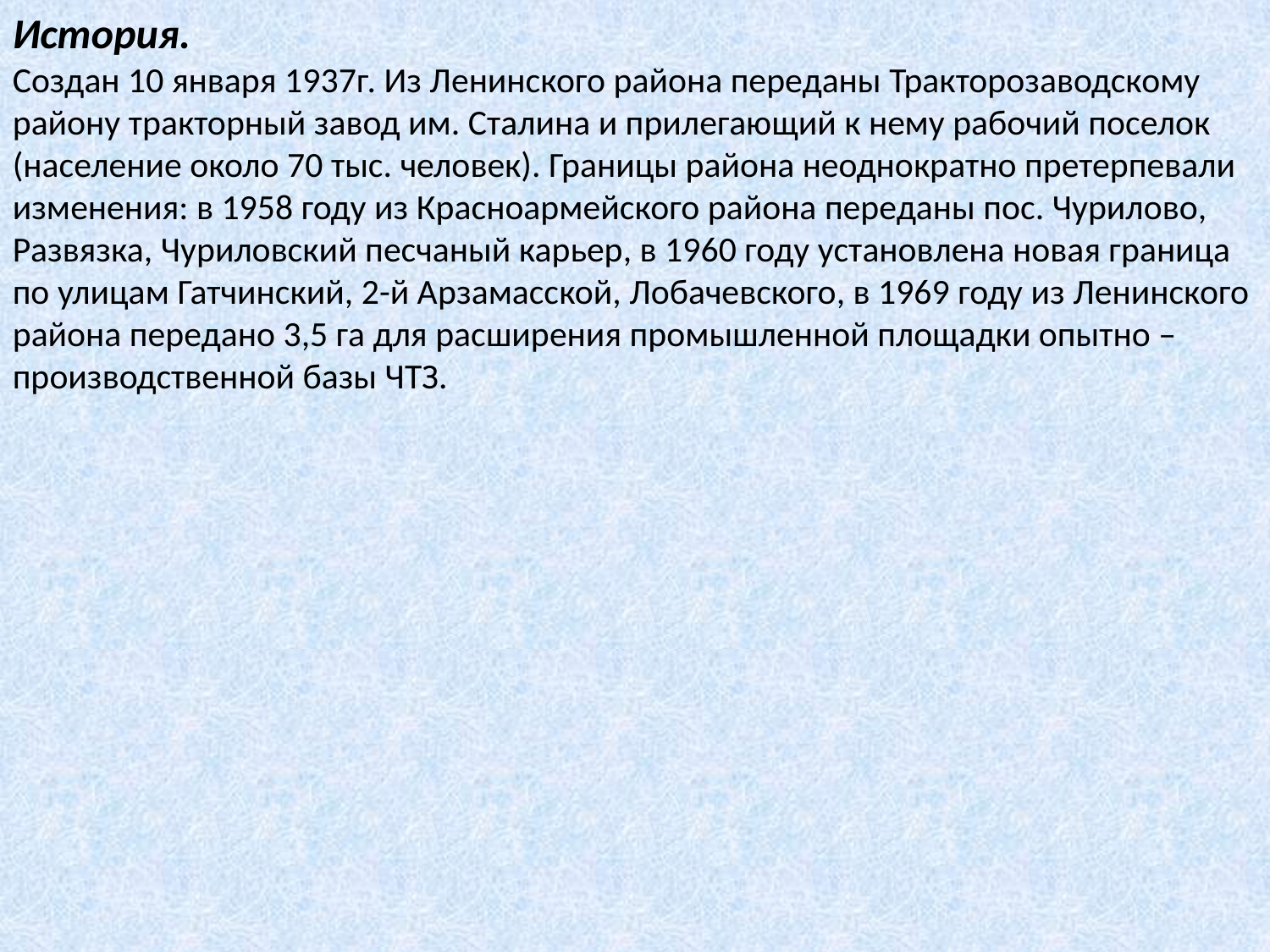

История.
Создан 10 января 1937г. Из Ленинского района переданы Тракторозаводскому району тракторный завод им. Сталина и прилегающий к нему рабочий поселок (население около 70 тыс. человек). Границы района неоднократно претерпевали изменения: в 1958 году из Красноармейского района переданы пос. Чурилово, Развязка, Чуриловский песчаный карьер, в 1960 году установлена новая граница по улицам Гатчинский, 2-й Арзамасской, Лобачевского, в 1969 году из Ленинского района передано 3,5 га для расширения промышленной площадки опытно – производственной базы ЧТЗ.